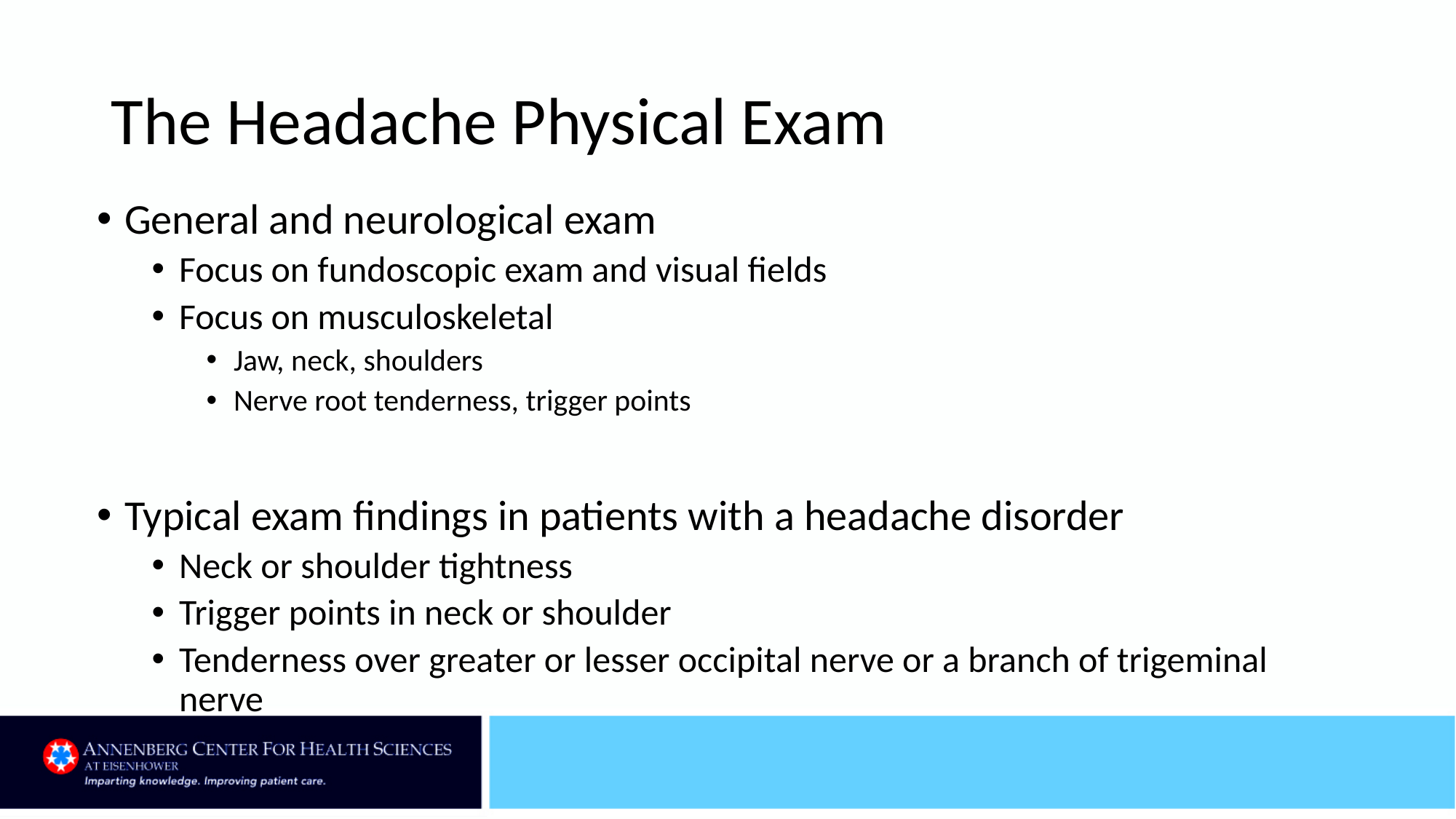

# The Headache Physical Exam
General and neurological exam
Focus on fundoscopic exam and visual fields
Focus on musculoskeletal
Jaw, neck, shoulders
Nerve root tenderness, trigger points

Typical exam findings in patients with a headache disorder
Neck or shoulder tightness
Trigger points in neck or shoulder
Tenderness over greater or lesser occipital nerve or a branch of trigeminal nerve